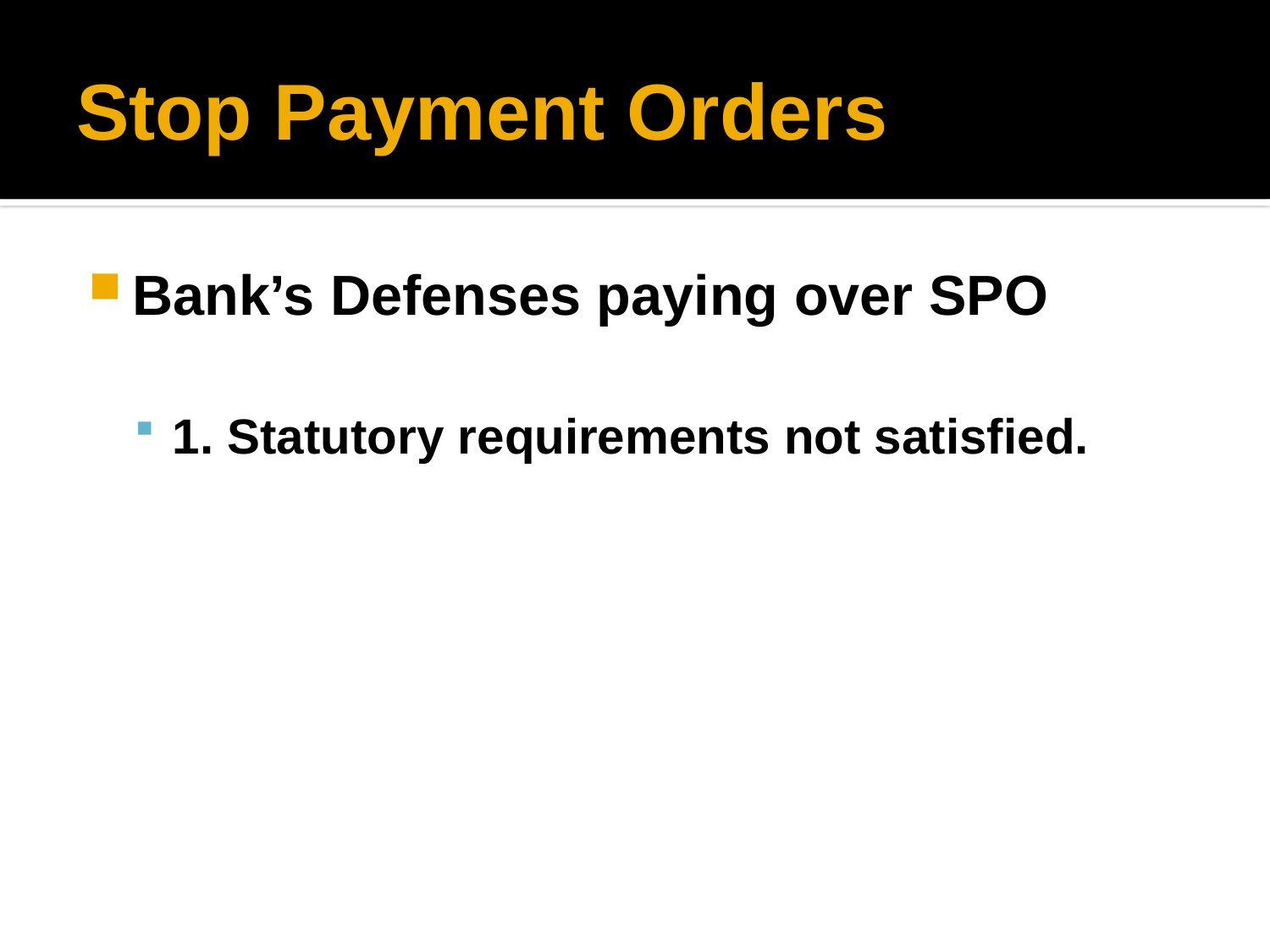

# Stop Payment Orders
Bank’s Defenses paying over SPO

1. Statutory requirements not satisfied.